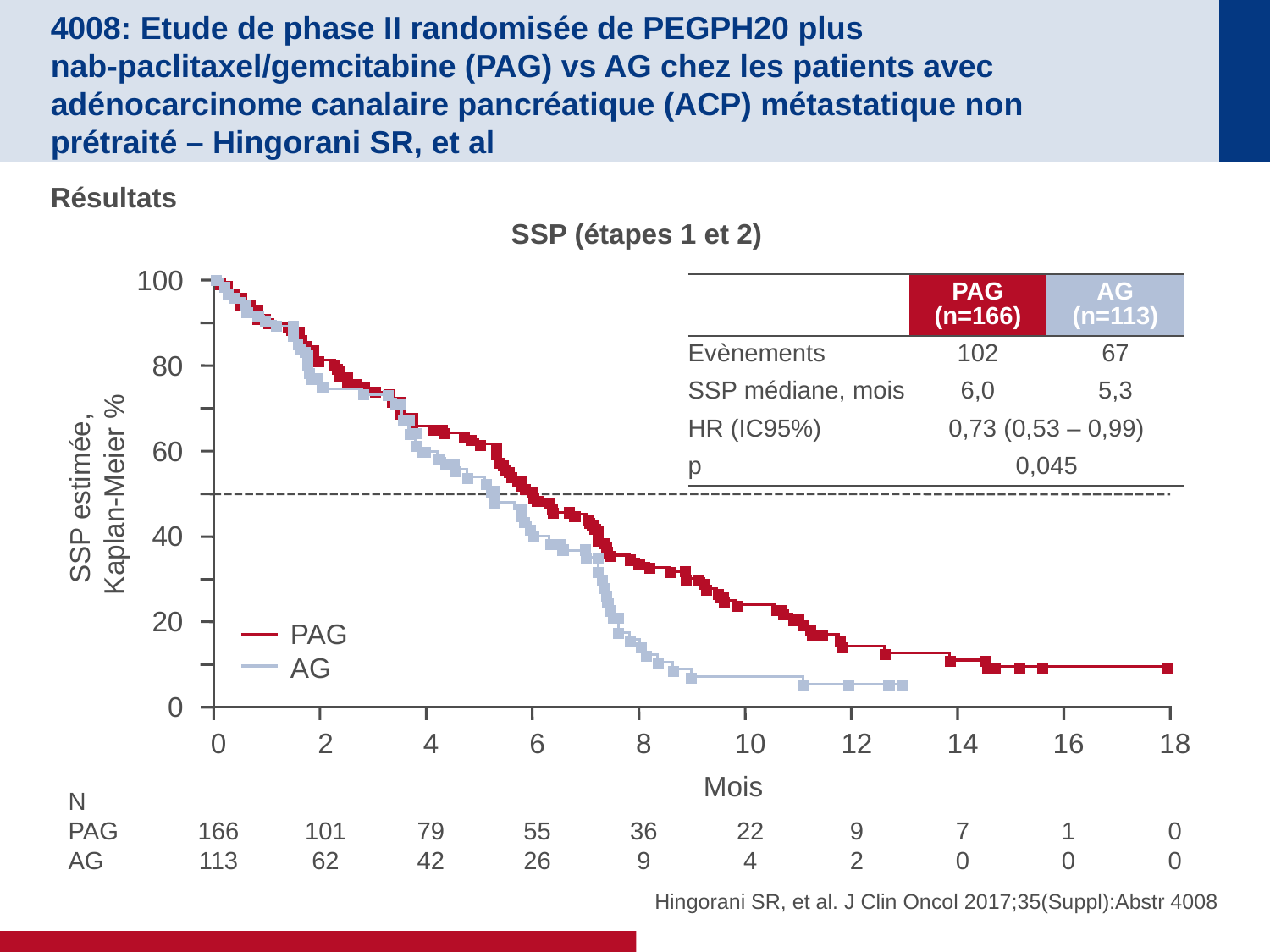

# 4008: Etude de phase II randomisée de PEGPH20 plus nab-paclitaxel/gemcitabine (PAG) vs AG chez les patients avec adénocarcinome canalaire pancréatique (ACP) métastatique non prétraité – Hingorani SR, et al
Résultats
SSP (étapes 1 et 2)
100

80

60

40

20

0

SSP estimée,
Kaplan-Meier %

PAG
AG
	0	2	4	6	8	10	12	14	16	18
Mois
|  | PAG (n=166) | AG (n=113) |
| --- | --- | --- |
| Evènements | 102 | 67 |
| SSP médiane, mois | 6,0 | 5,3 |
| HR (IC95%) | 0,73 (0,53 – 0,99) |  |
| p | 0,045 |  |
N
PAG	166	101	79	55	36	22	9	7	1	0
AG	113	62	42	26	9	4	2	0	0	0
Hingorani SR, et al. J Clin Oncol 2017;35(Suppl):Abstr 4008